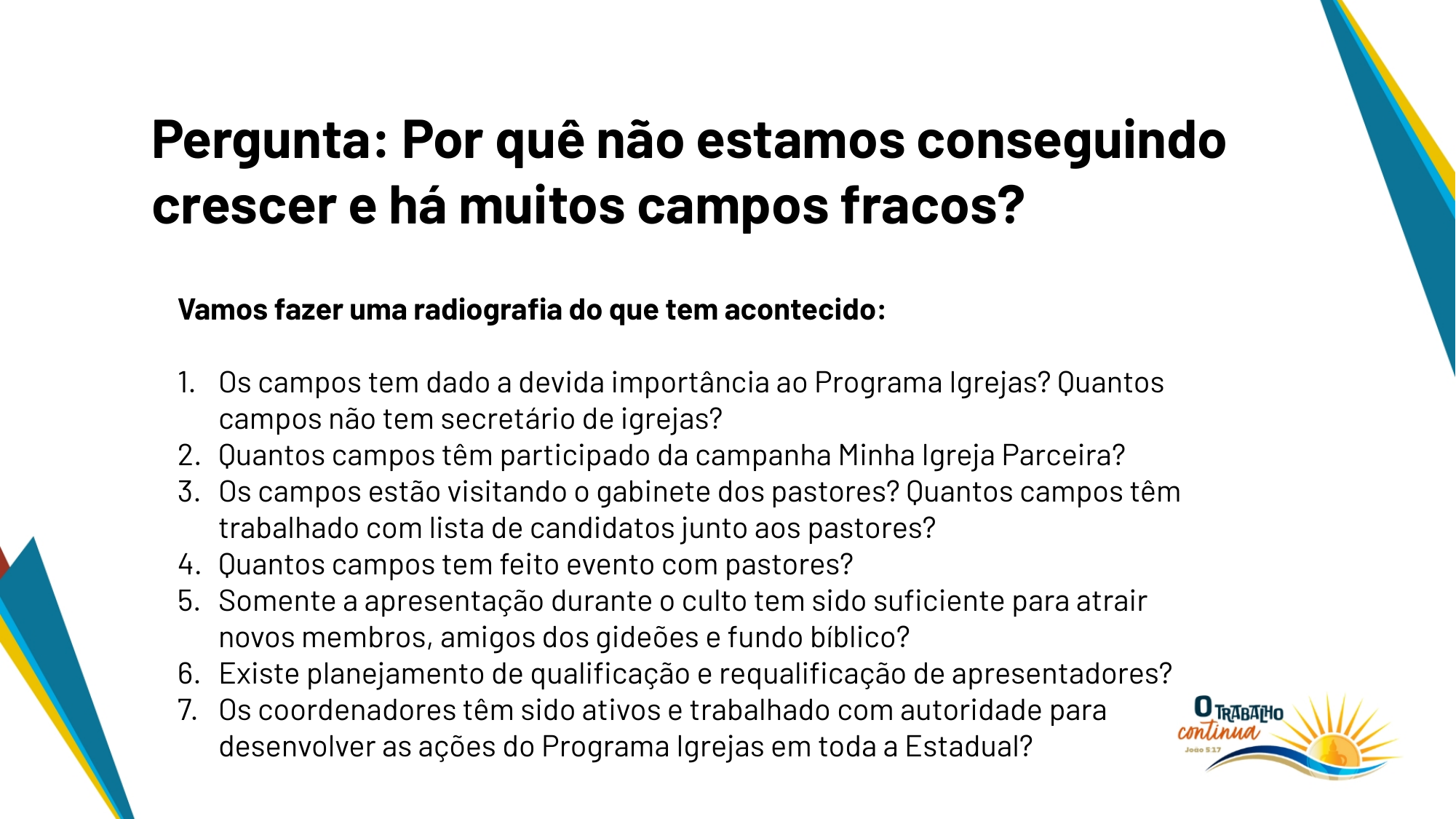

Pergunta: Por quê não estamos conseguindo crescer e há muitos campos fracos?

Vamos fazer uma radiografia do que tem acontecido:

Os campos tem dado a devida importância ao Programa Igrejas? Quantos campos não tem secretário de igrejas?
Quantos campos têm participado da campanha Minha Igreja Parceira?
Os campos estão visitando o gabinete dos pastores? Quantos campos têm trabalhado com lista de candidatos junto aos pastores?
Quantos campos tem feito evento com pastores?
Somente a apresentação durante o culto tem sido suficiente para atrair novos membros, amigos dos gideões e fundo bíblico?
Existe planejamento de qualificação e requalificação de apresentadores?
Os coordenadores têm sido ativos e trabalhado com autoridade para desenvolver as ações do Programa Igrejas em toda a Estadual?